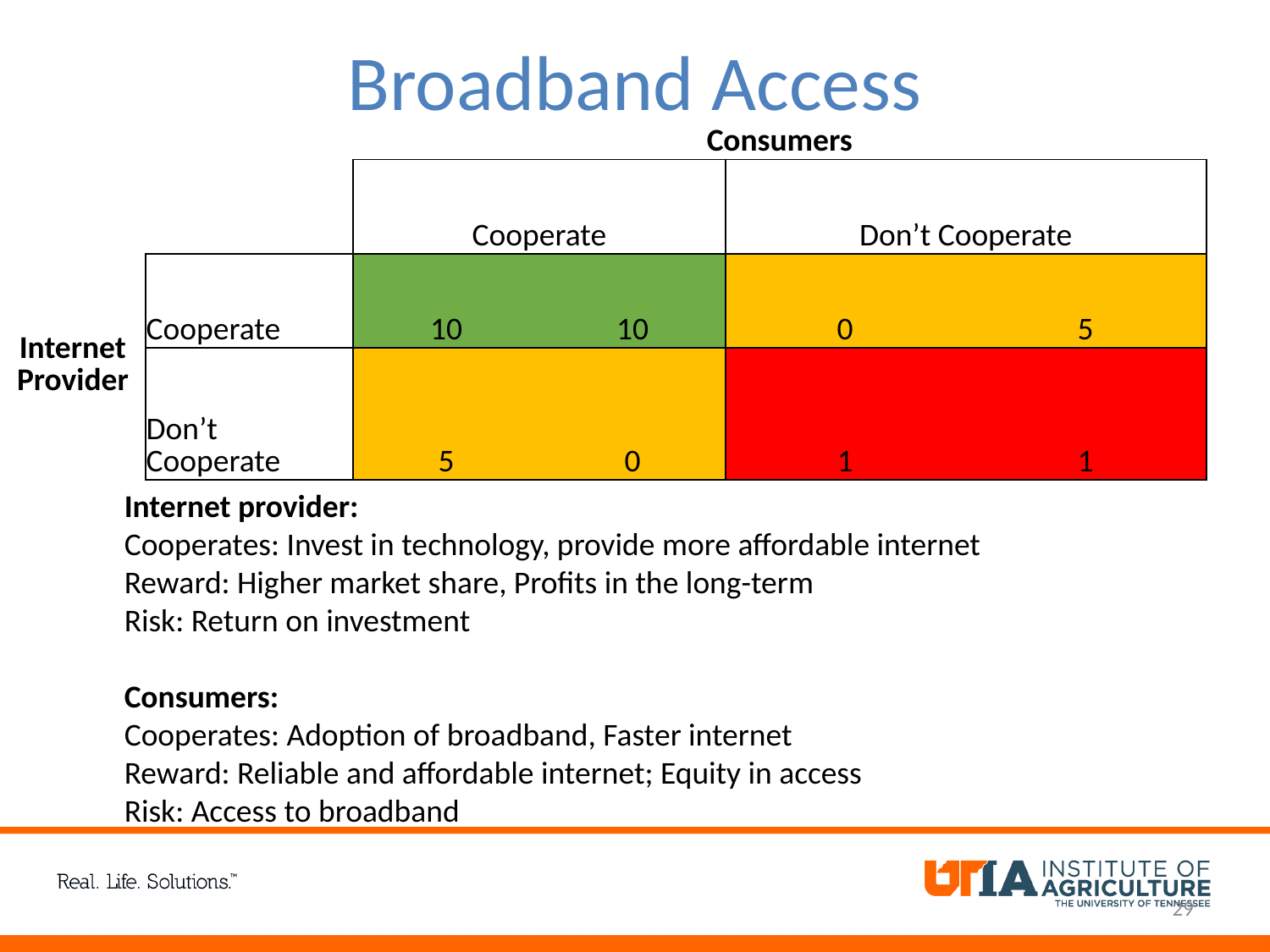

# Broadband Access
|  |  | Consumers |  |  |  |
| --- | --- | --- | --- | --- | --- |
|  |  | Cooperate |  | Don’t Cooperate |  |
| Internet Provider | Cooperate | 10 | 10 | 0 | 5 |
|  | Don’t Cooperate | 5 | 0 | 1 | 1 |
Internet provider:
Cooperates: Invest in technology, provide more affordable internet
Reward: Higher market share, Profits in the long-term
Risk: Return on investment

Consumers:
Cooperates: Adoption of broadband, Faster internet
Reward: Reliable and affordable internet; Equity in access
Risk: Access to broadband

29